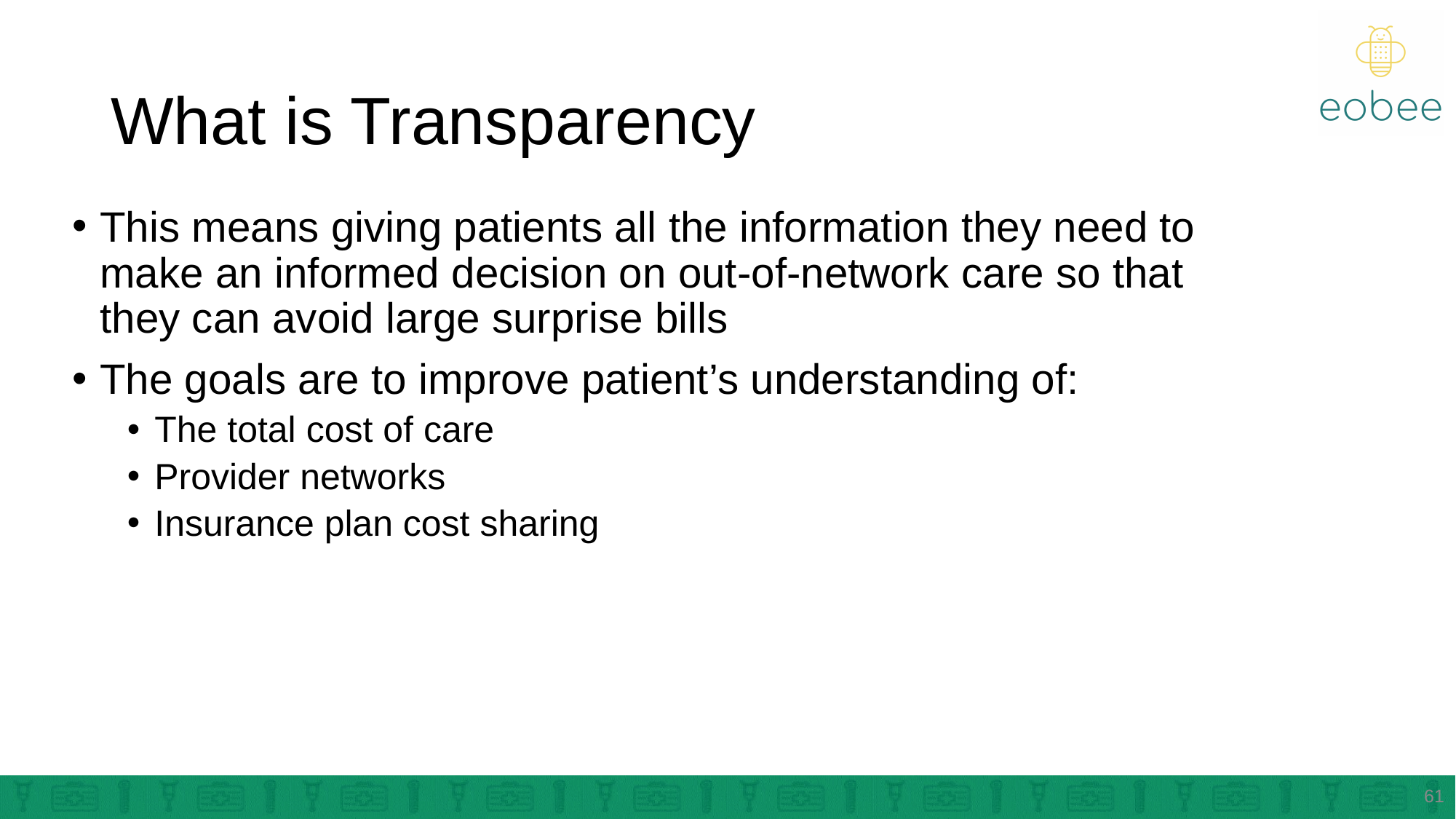

# What is Transparency
This means giving patients all the information they need to make an informed decision on out-of-network care so that they can avoid large surprise bills
The goals are to improve patient’s understanding of:
The total cost of care
Provider networks
Insurance plan cost sharing

61